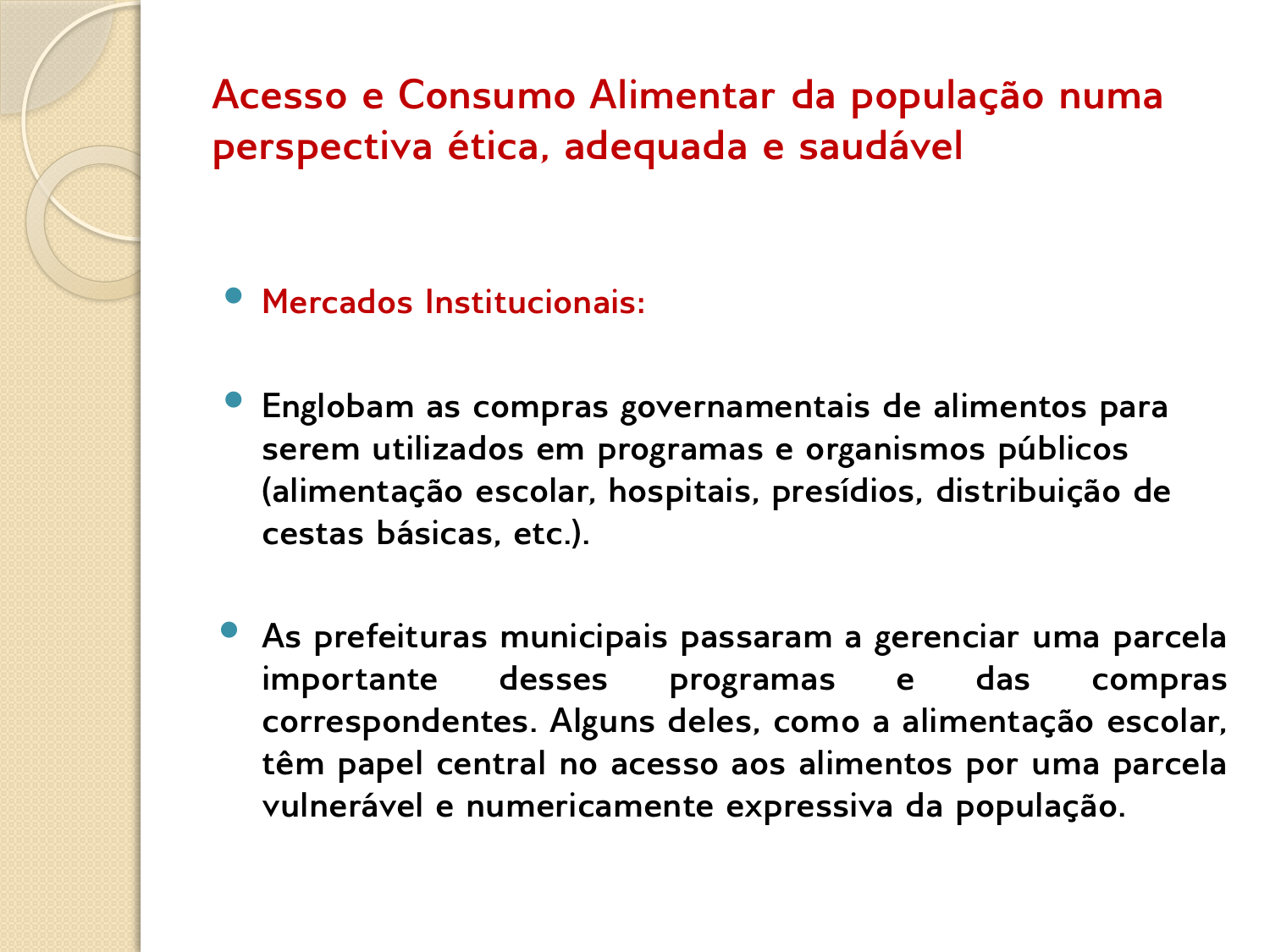

# Acesso e Consumo Alimentar da população numa perspectiva ética, adequada e saudável

Mercados Institucionais:

Englobam as compras governamentais de alimentos para serem utilizados em programas e organismos públicos (alimentação escolar, hospitais, presídios, distribuição de cestas básicas, etc.).

As prefeituras municipais passaram a gerenciar uma parcela importante desses programas e das compras correspondentes. Alguns deles, como a alimentação escolar, têm papel central no acesso aos alimentos por uma parcela vulnerável e numericamente expressiva da população.